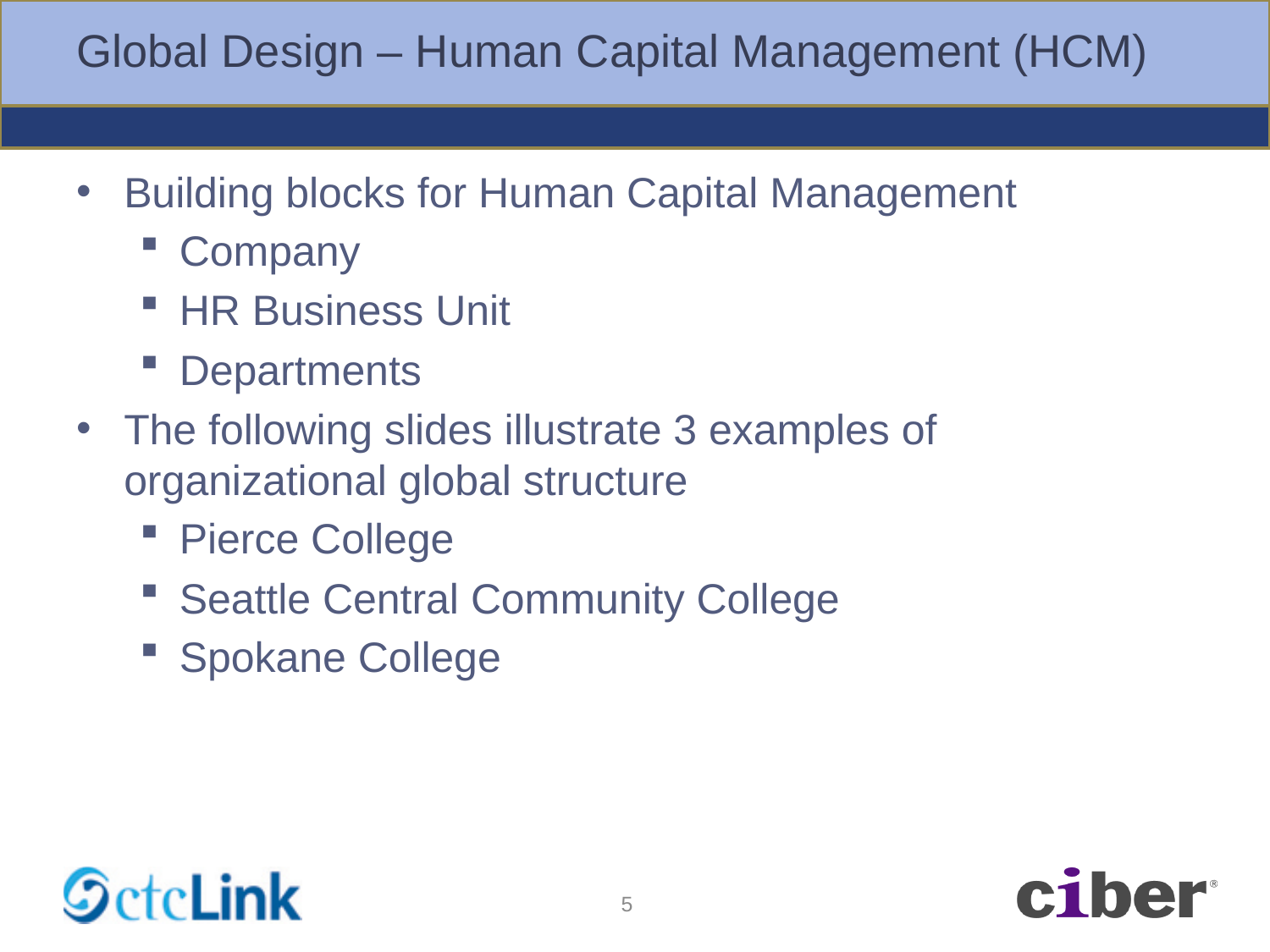

# Global Design – Human Capital Management (HCM)
Building blocks for Human Capital Management
Company
HR Business Unit
Departments
The following slides illustrate 3 examples of organizational global structure
Pierce College
Seattle Central Community College
Spokane College

5